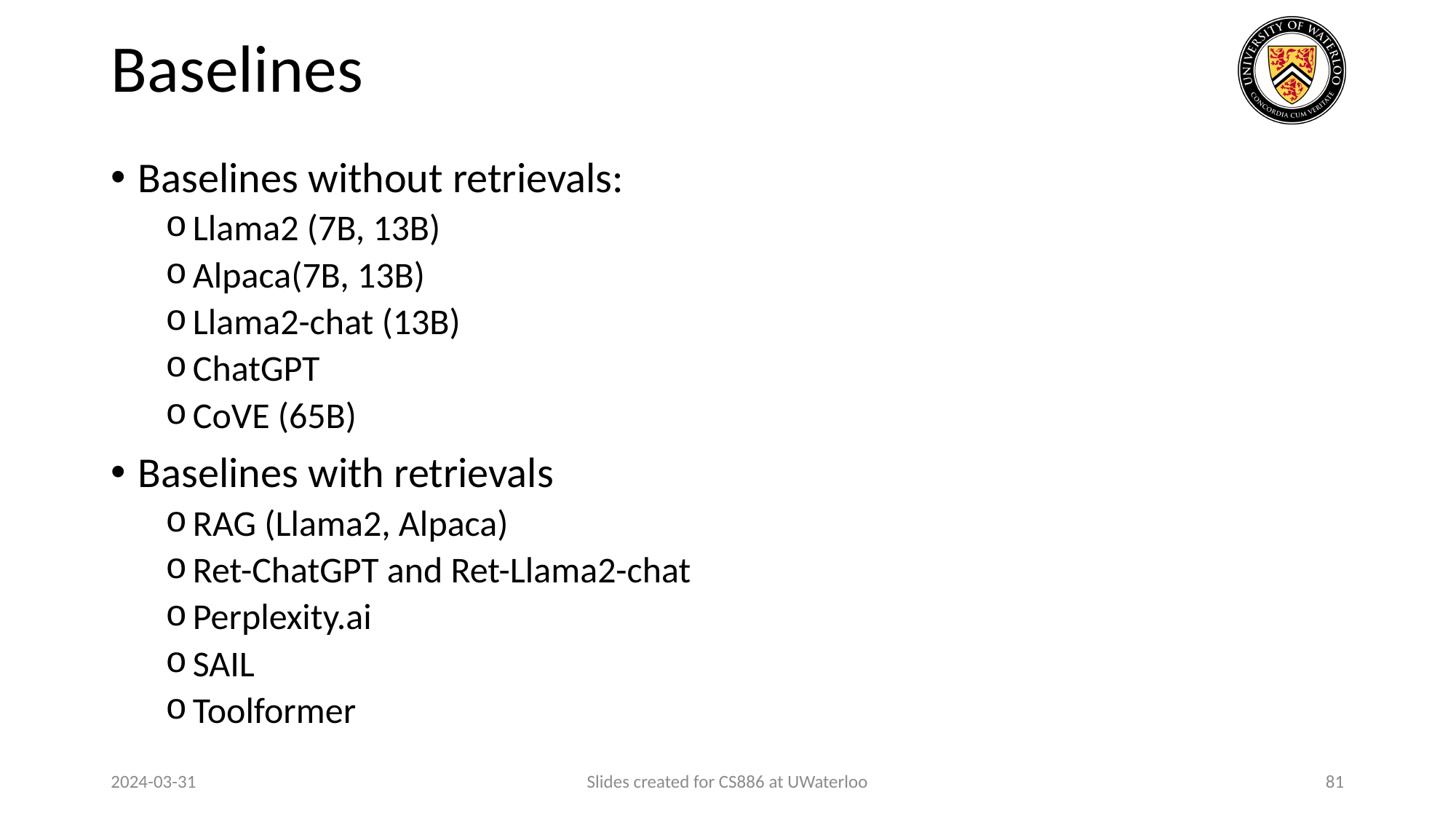

# Baselines
Baselines without retrievals:
Llama2 (7B, 13B)
Alpaca(7B, 13B)
Llama2-chat (13B)
ChatGPT
CoVE (65B)
Baselines with retrievals
RAG (Llama2, Alpaca)
Ret-ChatGPT and Ret-Llama2-chat
Perplexity.ai
SAIL
Toolformer
2024-03-31
Slides created for CS886 at UWaterloo
81